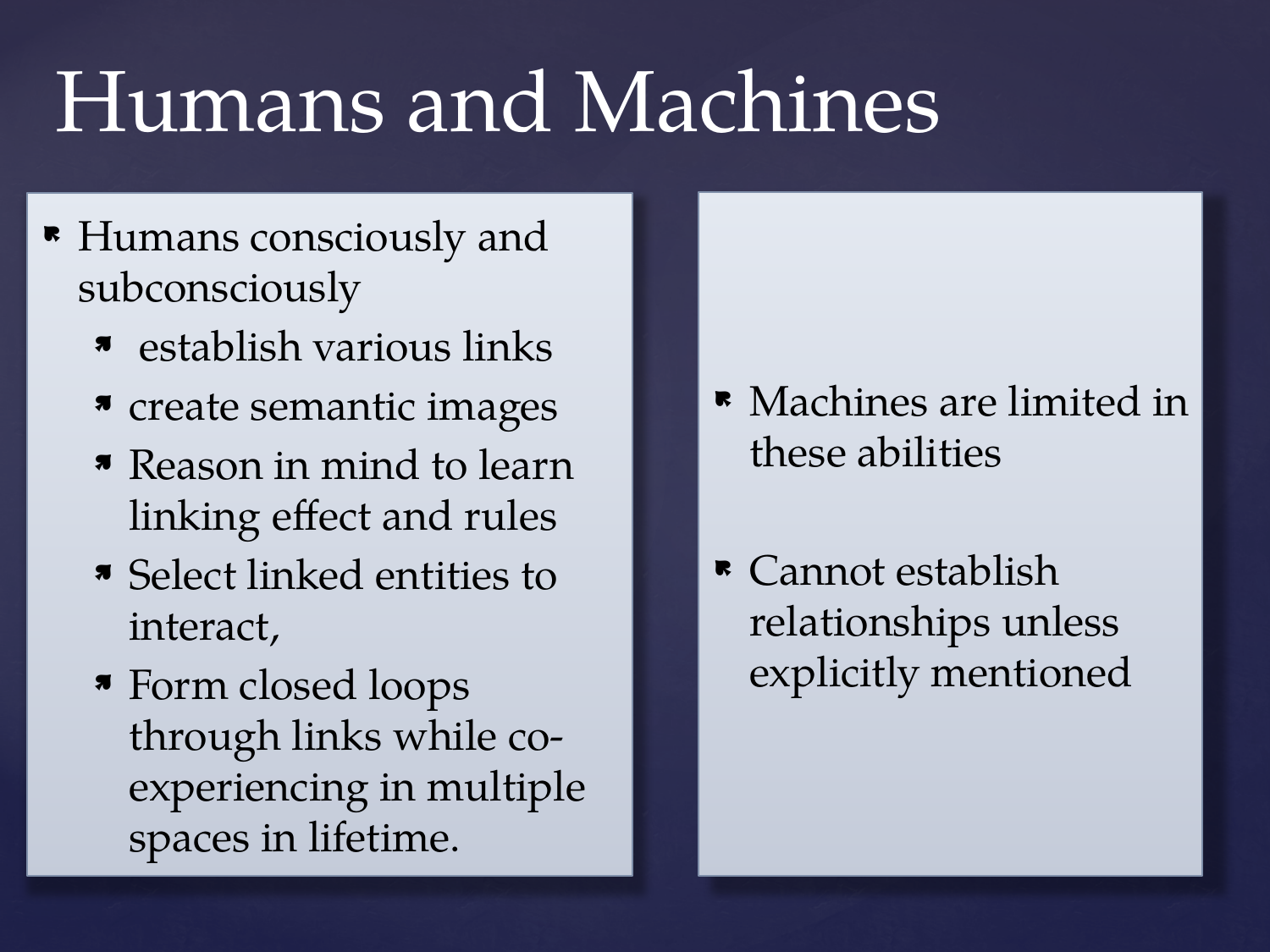

# Humans and Machines
Machines are limited in these abilities

Cannot establish relationships unless explicitly mentioned
Humans consciously and subconsciously
 establish various links
create semantic images
Reason in mind to learn linking effect and rules
Select linked entities to interact,
Form closed loops through links while co-experiencing in multiple spaces in lifetime.